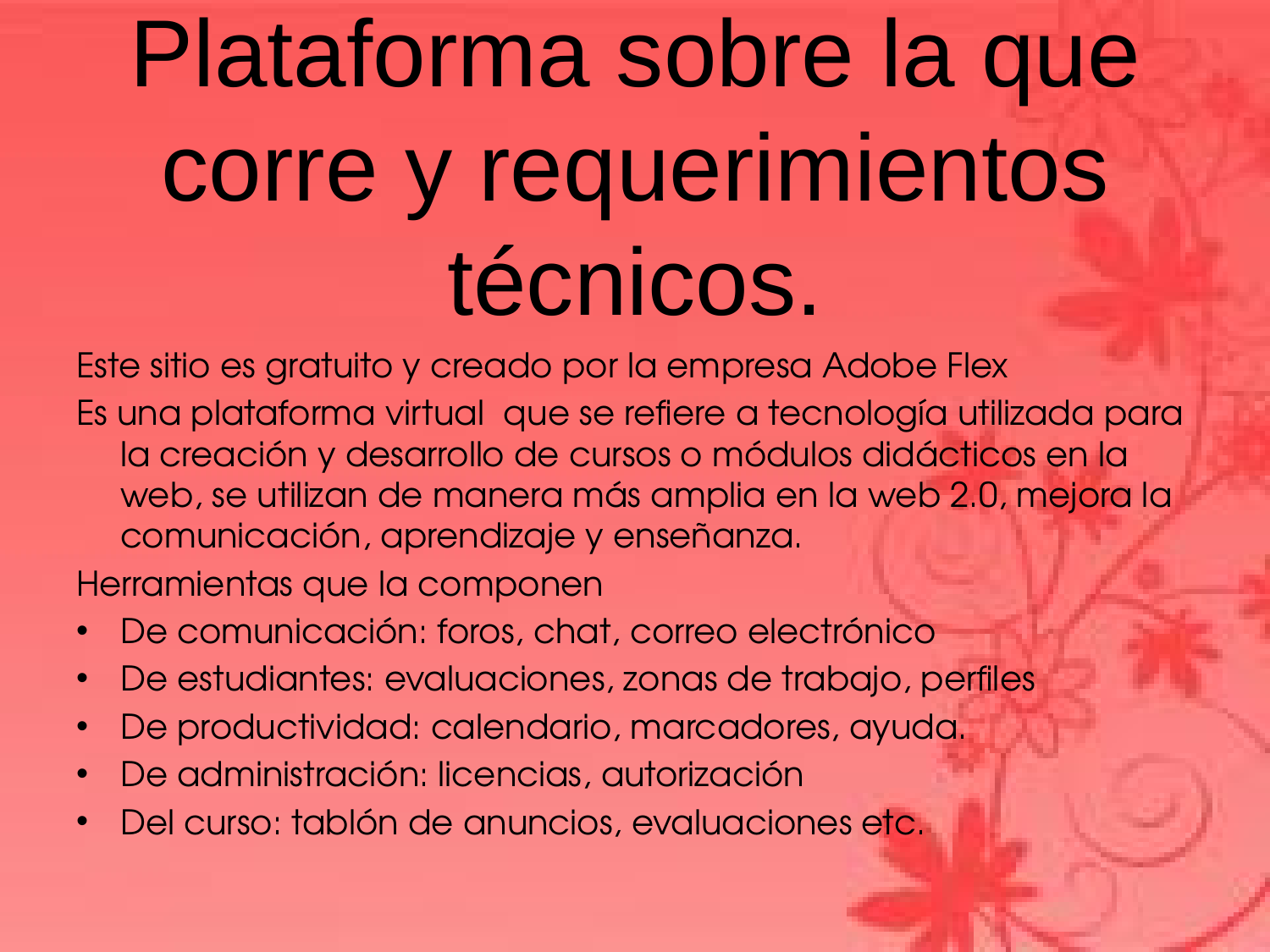

# Plataforma sobre la que corre y requerimientos técnicos.
Este sitio es gratuito y creado por la empresa Adobe Flex
Es una plataforma virtual  que se refiere a tecnología utilizada para la creación y desarrollo de cursos o módulos didácticos en la web, se utilizan de manera más amplia en la web 2.0, mejora la comunicación, aprendizaje y enseñanza.
Herramientas que la componen
De comunicación: foros, chat, correo electrónico
De estudiantes: evaluaciones, zonas de trabajo, perfiles
De productividad: calendario, marcadores, ayuda.
De administración: licencias, autorización
Del curso: tablón de anuncios, evaluaciones etc.